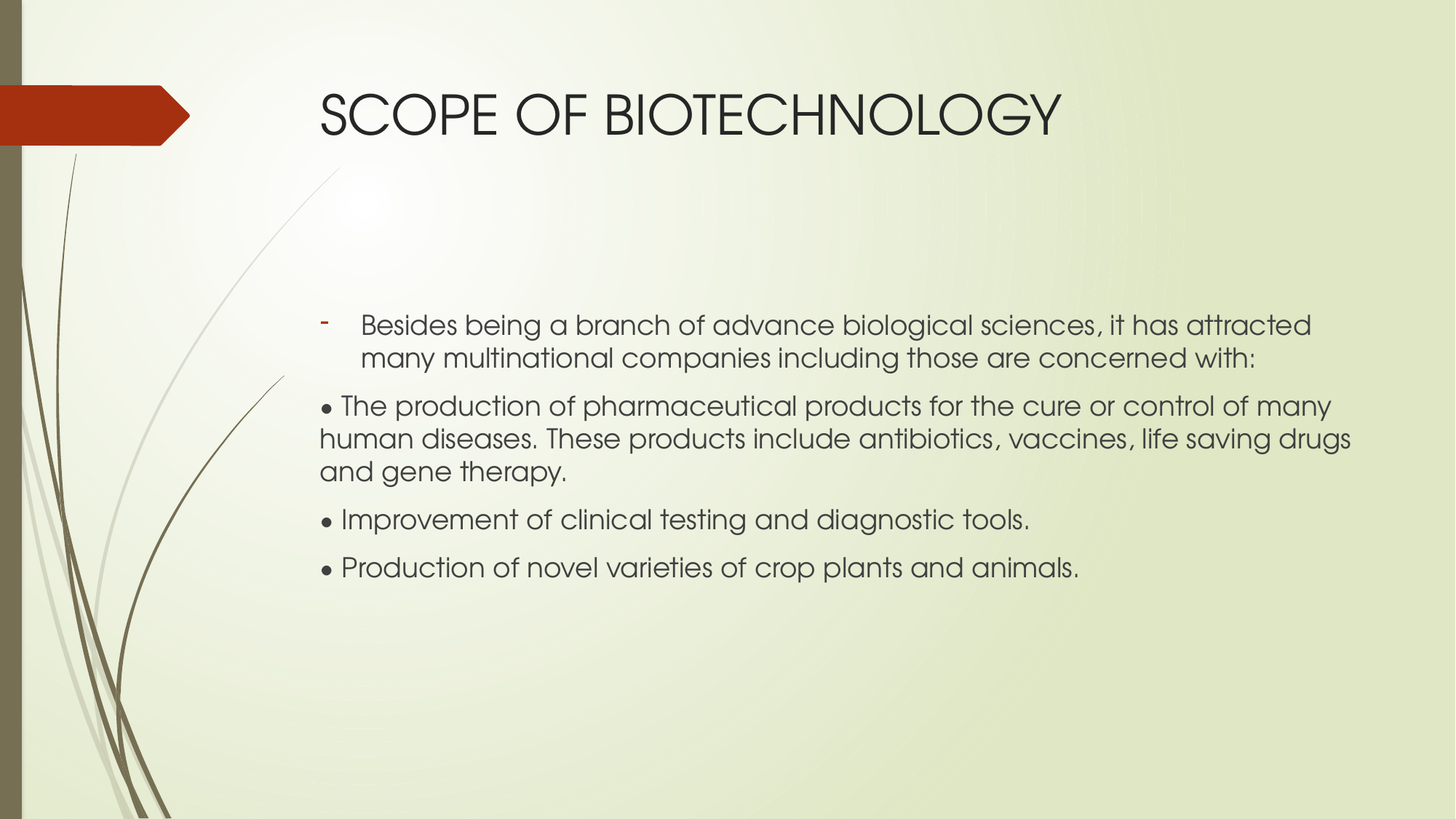

# SCOPE OF BIOTECHNOLOGY

Besides being a branch of advance biological sciences, it has attracted many multinational companies including those are concerned with:
• The production of pharmaceutical products for the cure or control of many human diseases. These products include antibiotics, vaccines, life saving drugs and gene therapy.
• Improvement of clinical testing and diagnostic tools.
• Production of novel varieties of crop plants and animals.